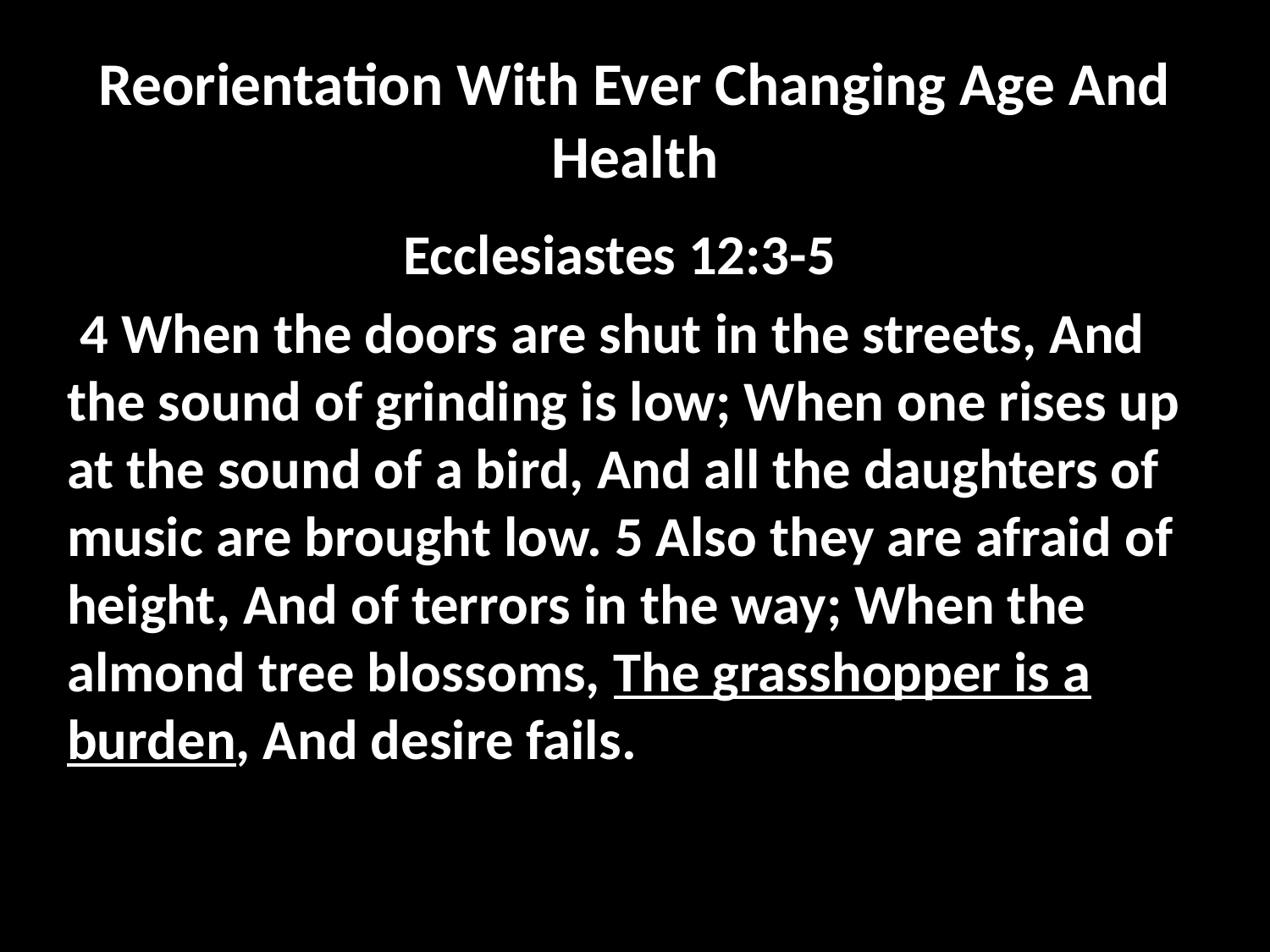

# Reorientation With Ever Changing Age And Health
Ecclesiastes 12:3-5
 4 When the doors are shut in the streets, And the sound of grinding is low; When one rises up at the sound of a bird, And all the daughters of music are brought low. 5 Also they are afraid of height, And of terrors in the way; When the almond tree blossoms, The grasshopper is a burden, And desire fails.